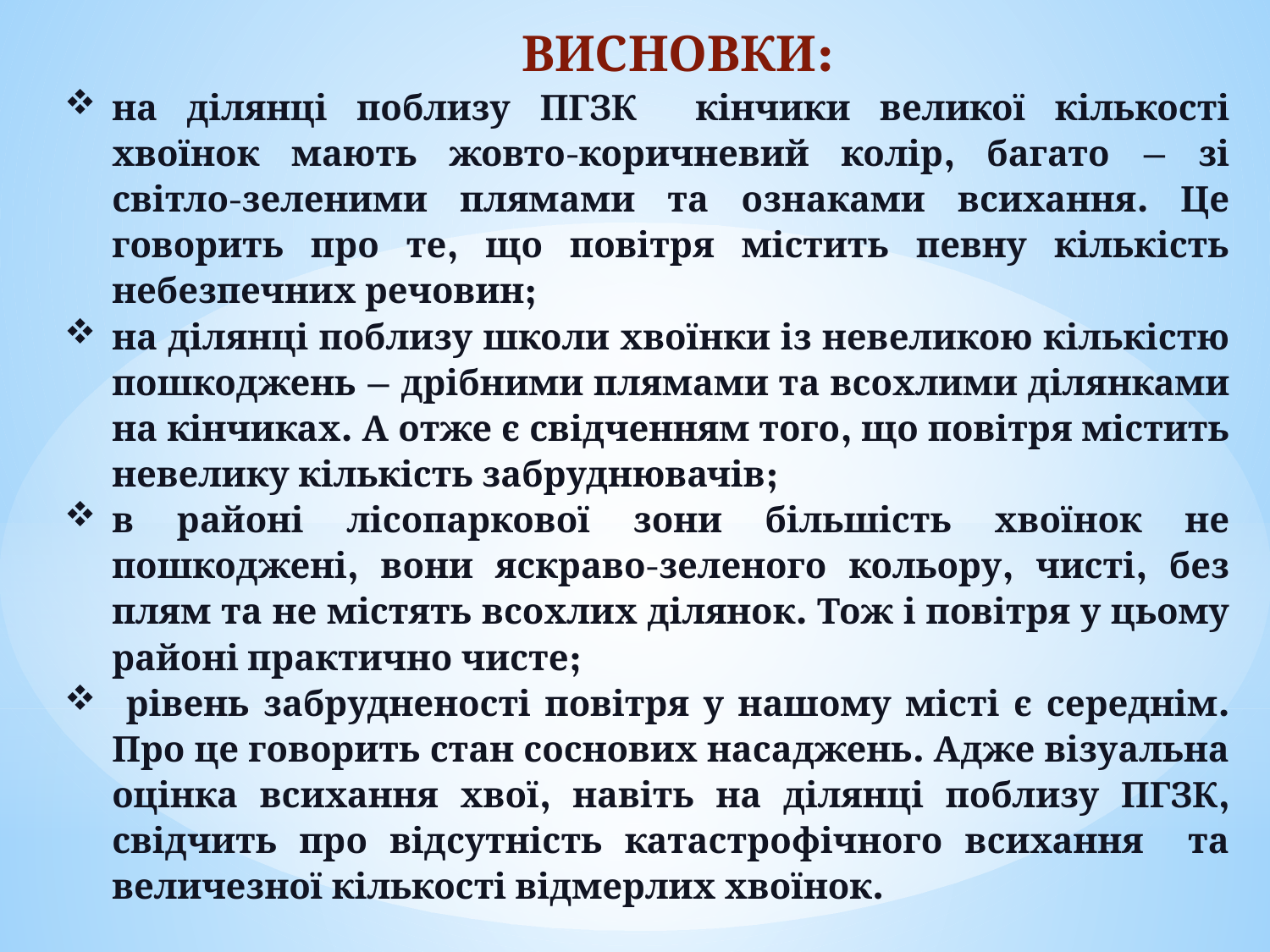

ВИСНОВКИ:
на ділянці поблизу ПГЗК  кінчики великої кількості хвоїнок мають жовто-коричневий колір, багато – зі світло-зеленими плямами та ознаками всихання. Це говорить про те, що повітря містить певну кількість небезпечних речовин;
на ділянці поблизу школи хвоїнки із невеликою кількістю пошкоджень – дрібними плямами та всохлими ділянками на кінчиках. А отже є свідченням того, що повітря містить невелику кількість забруднювачів;
в районі лісопаркової зони більшість хвоїнок не пошкоджені, вони яскраво-зеленого кольору, чисті, без плям та не містять всохлих ділянок. Тож і повітря у цьому районі практично чисте;
 рівень забрудненості повітря у нашому місті є середнім. Про це говорить стан соснових насаджень. Адже візуальна оцінка всихання хвої, навіть на ділянці поблизу ПГЗК, свідчить про відсутність катастрофічного всихання  та величезної кількості відмерлих хвоїнок.